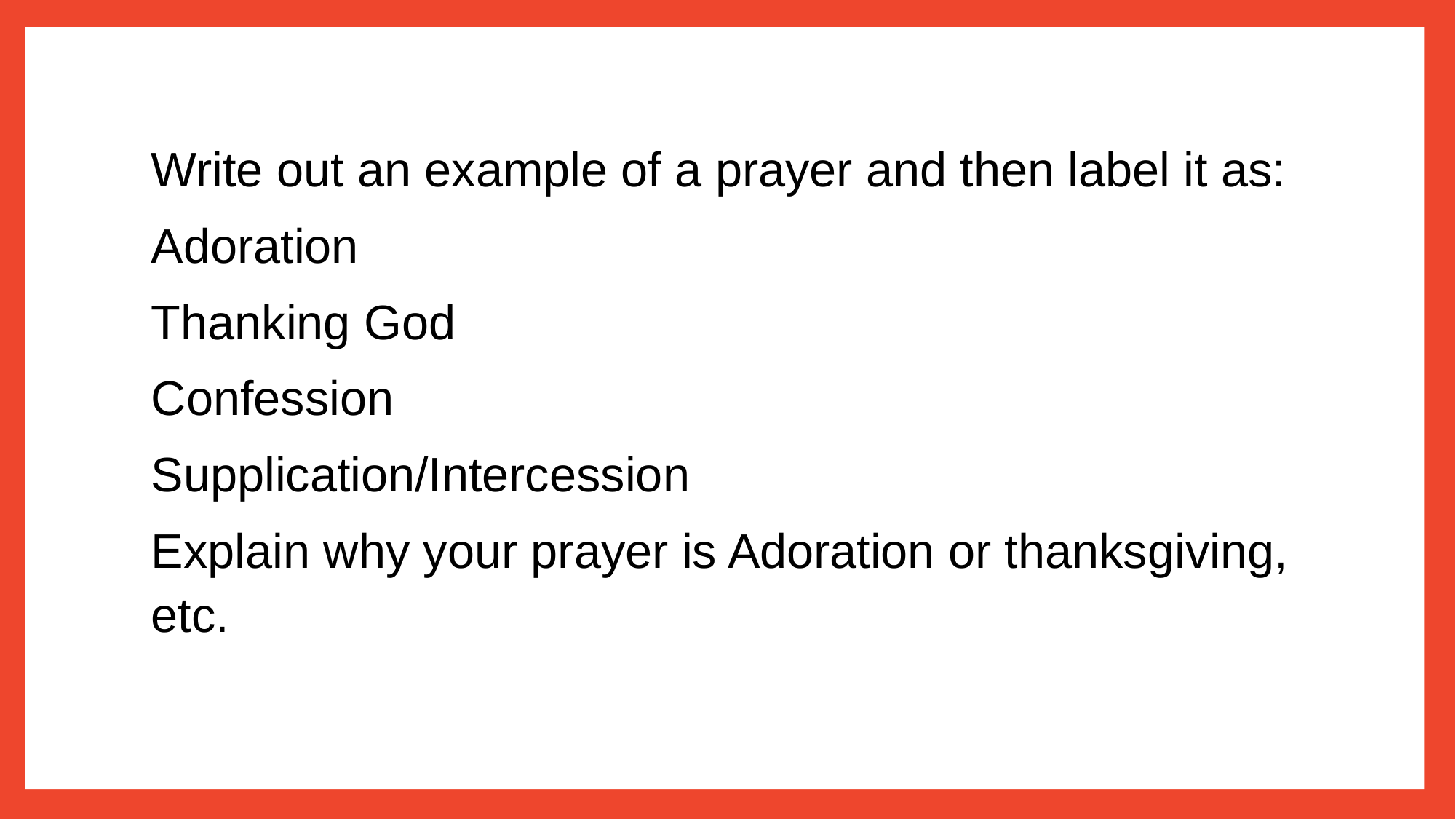

Write out an example of a prayer and then label it as:
Adoration
Thanking God
Confession
Supplication/Intercession
Explain why your prayer is Adoration or thanksgiving, etc.